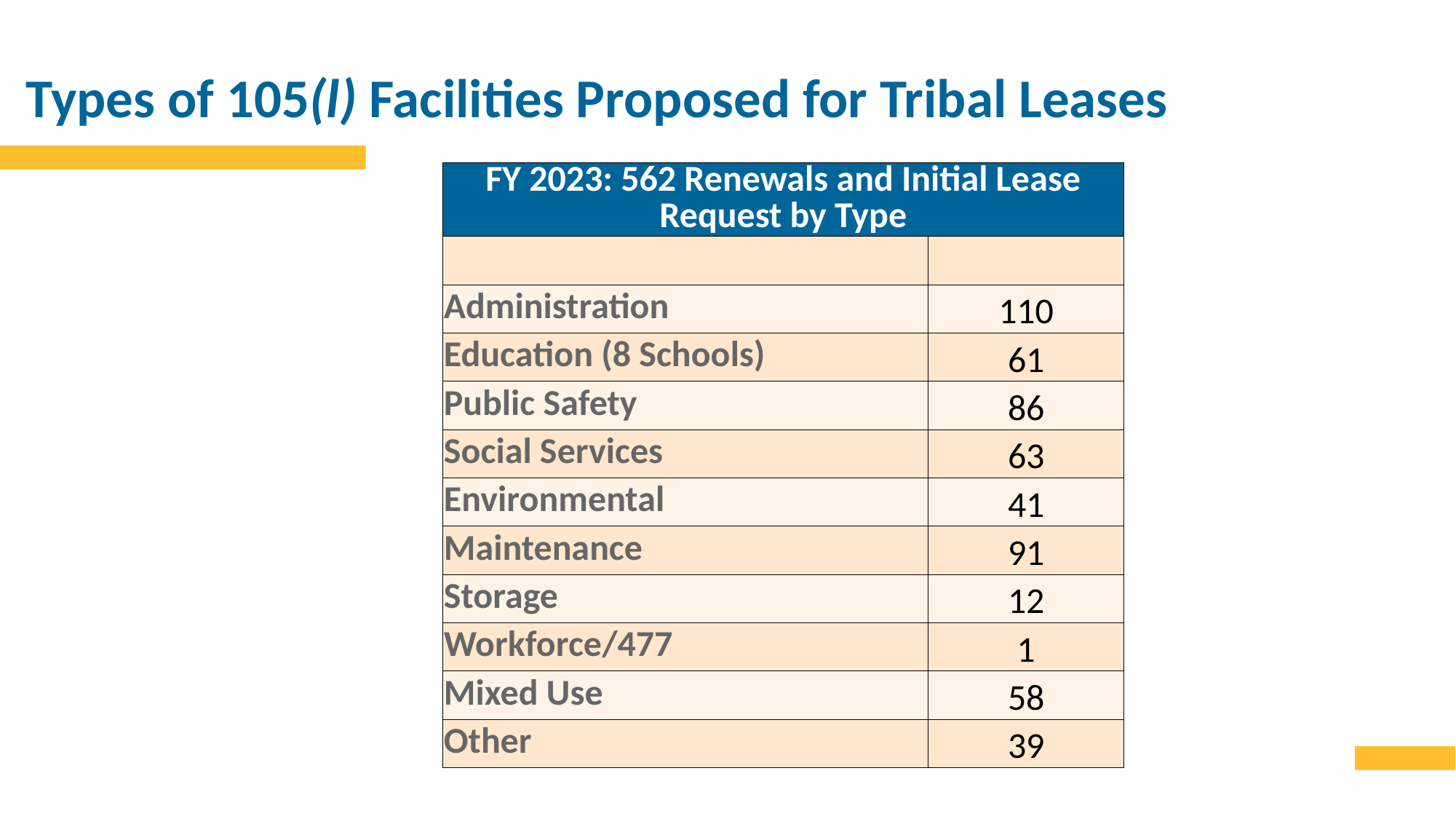

# Types of 105(l) Facilities Proposed for Tribal Leases
| FY 2023: 562 Renewals and Initial Lease Request by Type |  |
| --- | --- |
|  |  |
| Administration | 110 |
| Education (8 Schools) | 61 |
| Public Safety | 86 |
| Social Services | 63 |
| Environmental | 41 |
| Maintenance | 91 |
| Storage | 12 |
| Workforce/477 | 1 |
| Mixed Use | 58 |
| Other | 39 |